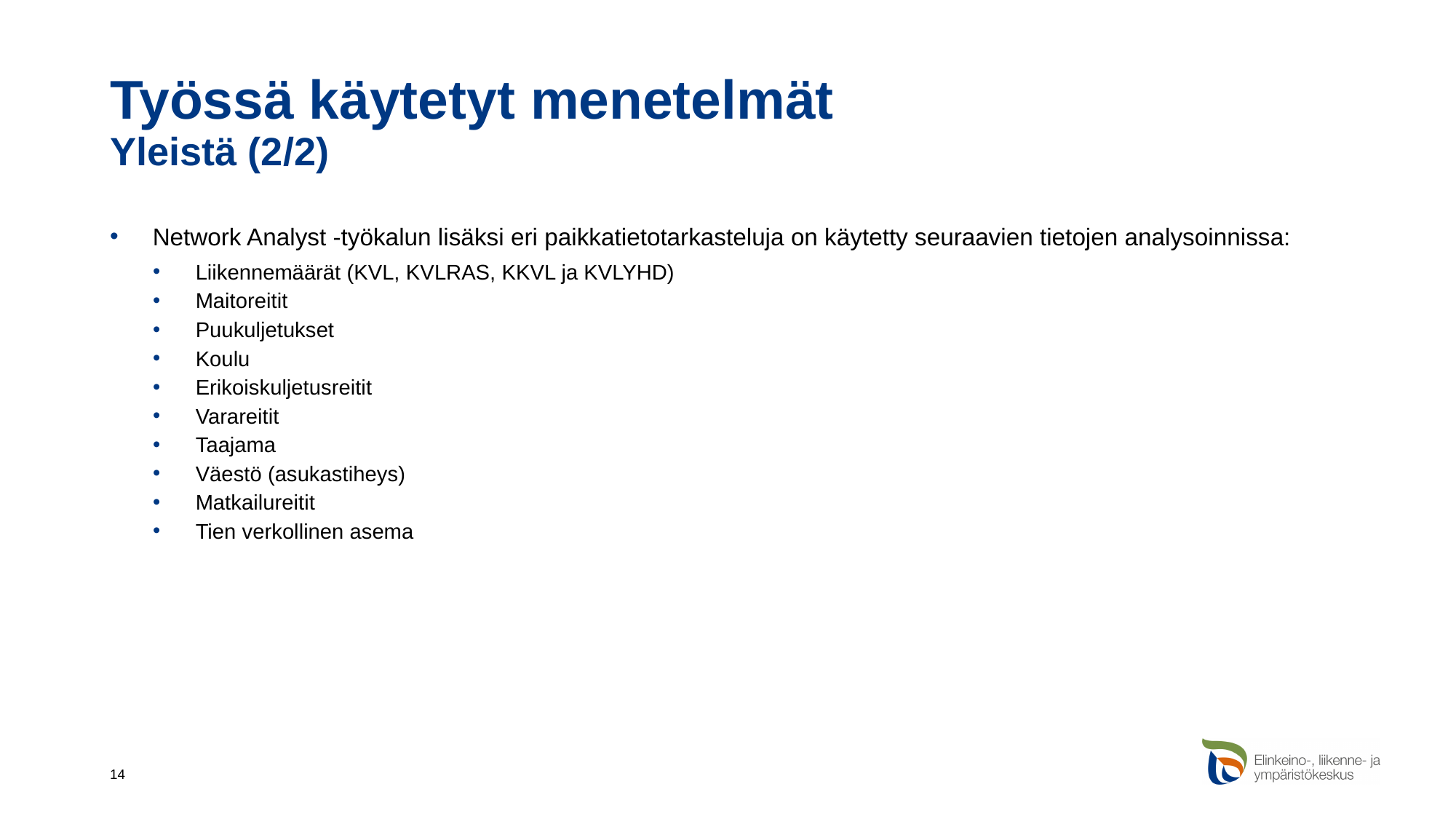

# Työssä käytetyt menetelmät Yleistä (2/2)
Network Analyst -työkalun lisäksi eri paikkatietotarkasteluja on käytetty seuraavien tietojen analysoinnissa:
Liikennemäärät (KVL, KVLRAS, KKVL ja KVLYHD)
Maitoreitit
Puukuljetukset
Koulu
Erikoiskuljetusreitit
Varareitit
Taajama
Väestö (asukastiheys)
Matkailureitit
Tien verkollinen asema
14